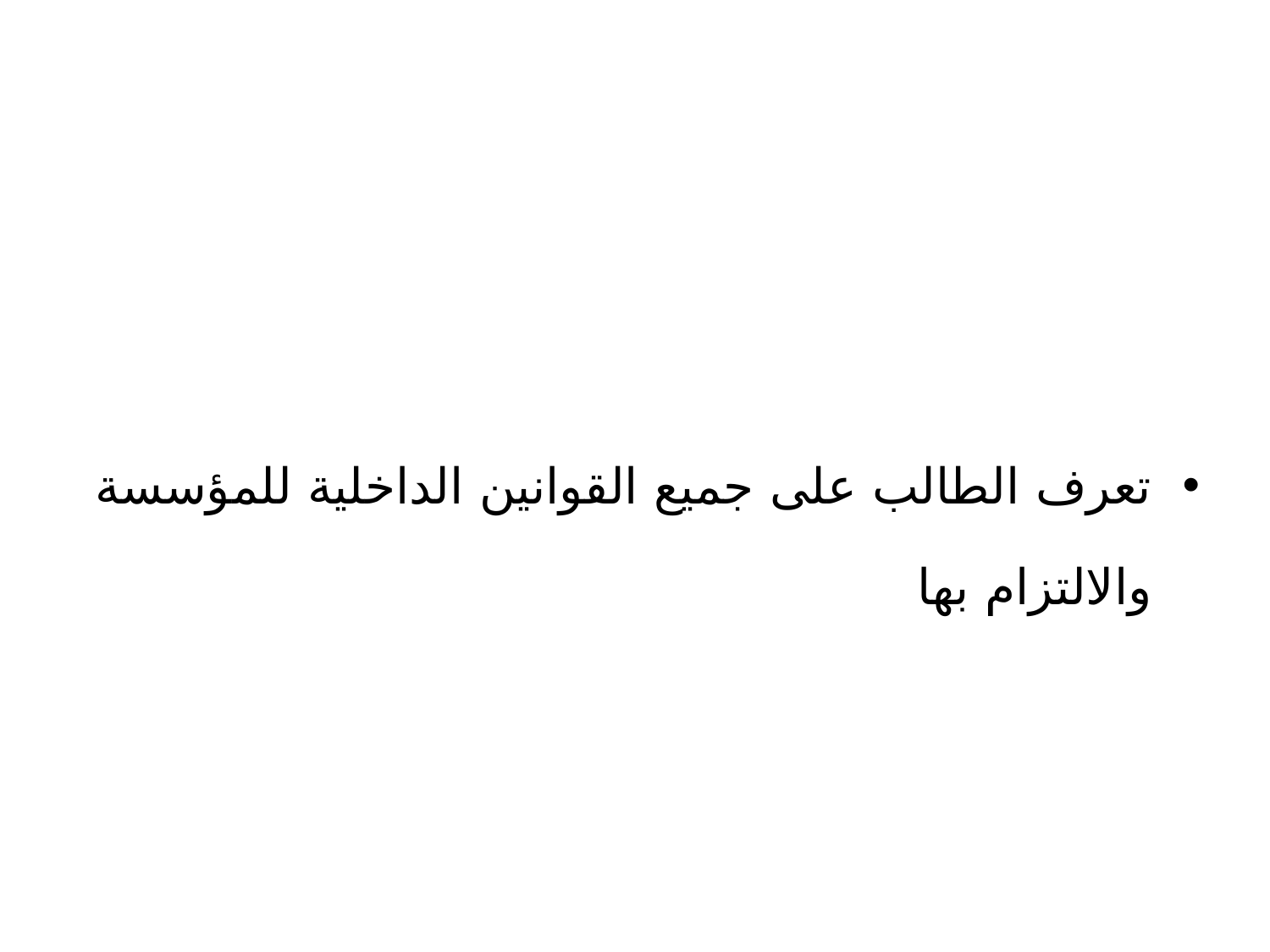

تعرف الطالب على جميع القوانين الداخلية للمؤسسة والالتزام بها